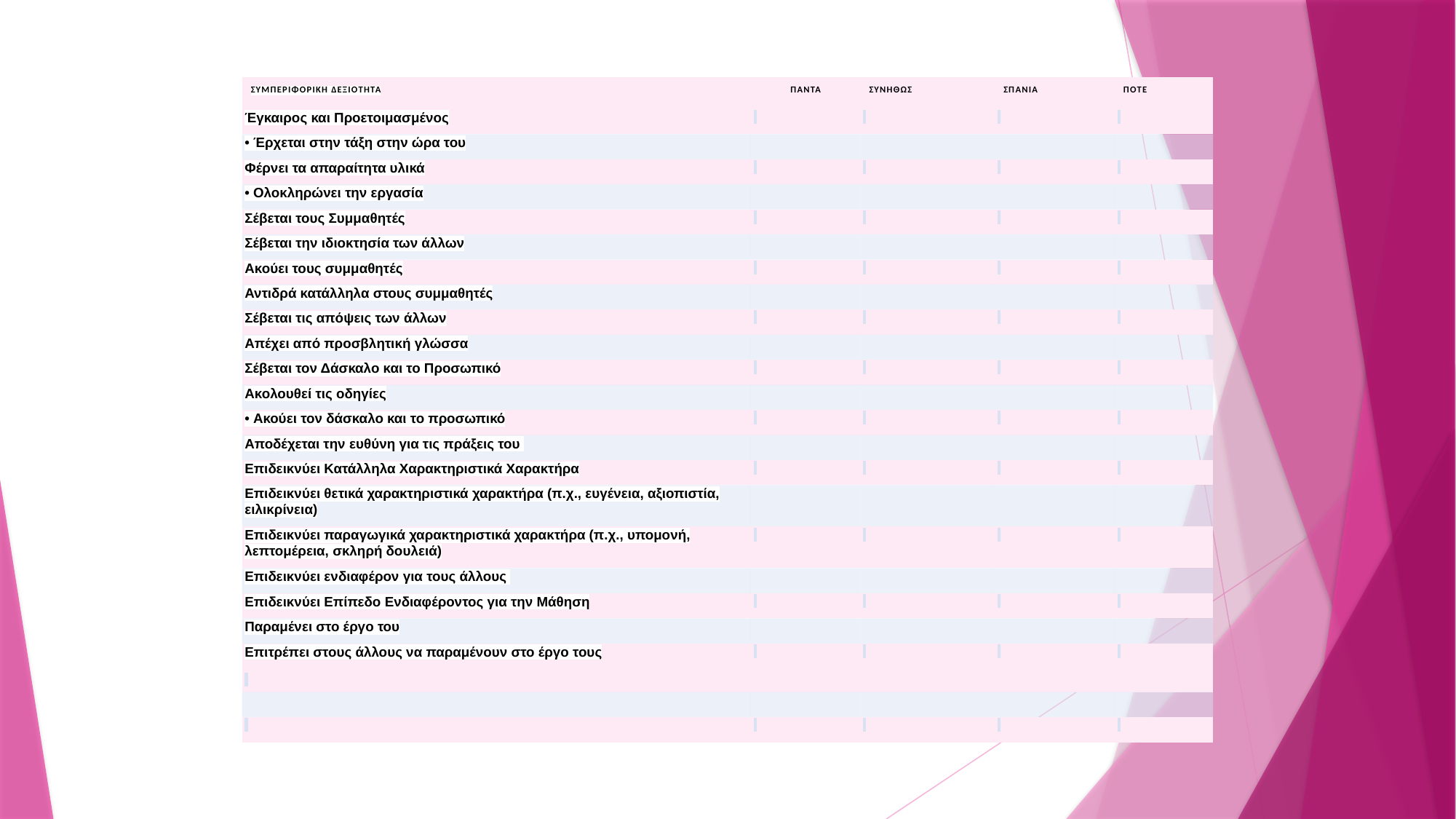

| Συμπεριφορική Δεξιότητα | Πάντα | Συνήθως | Σπάνια | Ποτέ |
| --- | --- | --- | --- | --- |
| Έγκαιρος και Προετοιμασμένος |  |  |  |  |
| • Έρχεται στην τάξη στην ώρα του |  |  |  |  |
| Φέρνει τα απαραίτητα υλικά |  |  |  |  |
| • Ολοκληρώνει την εργασία |  |  |  |  |
| Σέβεται τους Συμμαθητές |  |  |  |  |
| Σέβεται την ιδιοκτησία των άλλων |  |  |  |  |
| Ακούει τους συμμαθητές |  |  |  |  |
| Αντιδρά κατάλληλα στους συμμαθητές |  |  |  |  |
| Σέβεται τις απόψεις των άλλων |  |  |  |  |
| Απέχει από προσβλητική γλώσσα |  |  |  |  |
| Σέβεται τον Δάσκαλο και το Προσωπικό |  |  |  |  |
| Ακολουθεί τις οδηγίες |  |  |  |  |
| • Ακούει τον δάσκαλο και το προσωπικό |  |  |  |  |
| Αποδέχεται την ευθύνη για τις πράξεις του |  |  |  |  |
| Επιδεικνύει Κατάλληλα Χαρακτηριστικά Χαρακτήρα |  |  |  |  |
| Επιδεικνύει θετικά χαρακτηριστικά χαρακτήρα (π.χ., ευγένεια, αξιοπιστία, ειλικρίνεια) |  |  |  |  |
| Επιδεικνύει παραγωγικά χαρακτηριστικά χαρακτήρα (π.χ., υπομονή, λεπτομέρεια, σκληρή δουλειά) |  |  |  |  |
| Επιδεικνύει ενδιαφέρον για τους άλλους |  |  |  |  |
| Επιδεικνύει Επίπεδο Ενδιαφέροντος για την Μάθηση |  |  |  |  |
| Παραμένει στο έργο του |  |  |  |  |
| Επιτρέπει στους άλλους να παραμένουν στο έργο τους |  |  |  |  |
|  |  |  |  |  |
|  |  |  |  |  |